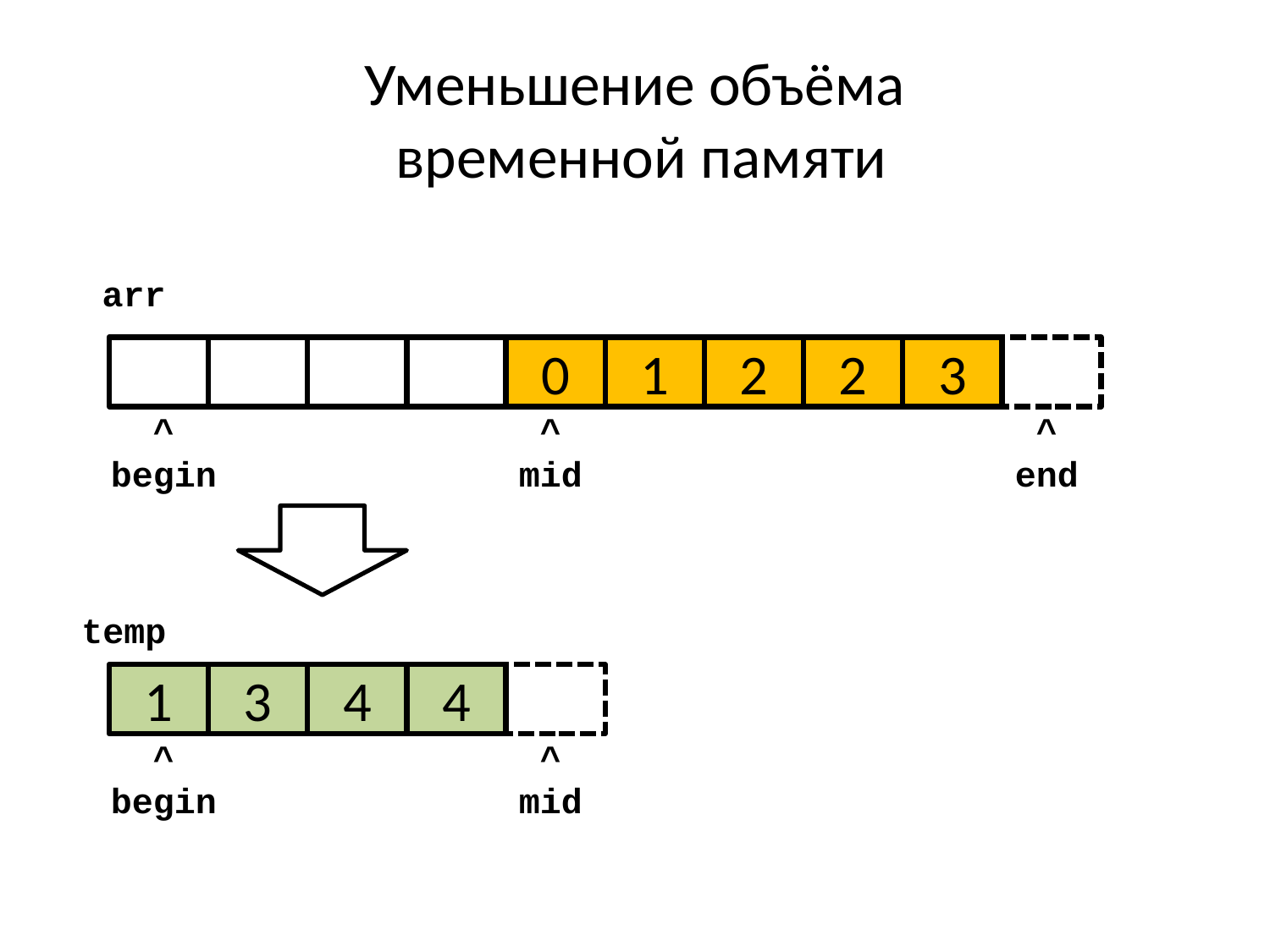

# Уменьшение объёма временной памяти
arr

0
1
2
2
3

^
begin
^
mid
^
end

temp
1
3
4
4

^
begin
^
mid